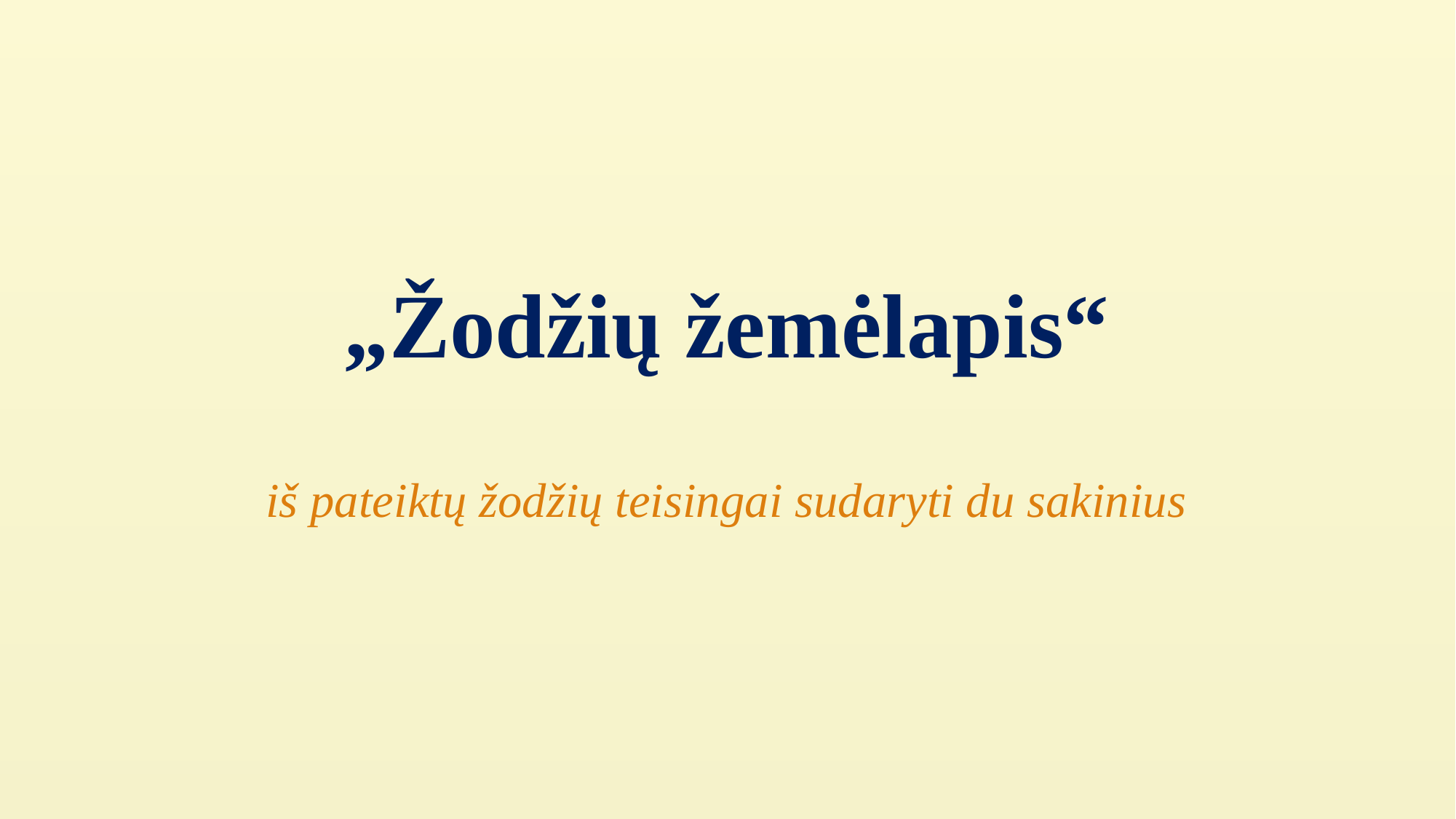

# „Žodžių žemėlapis“ iš pateiktų žodžių teisingai sudaryti du sakinius